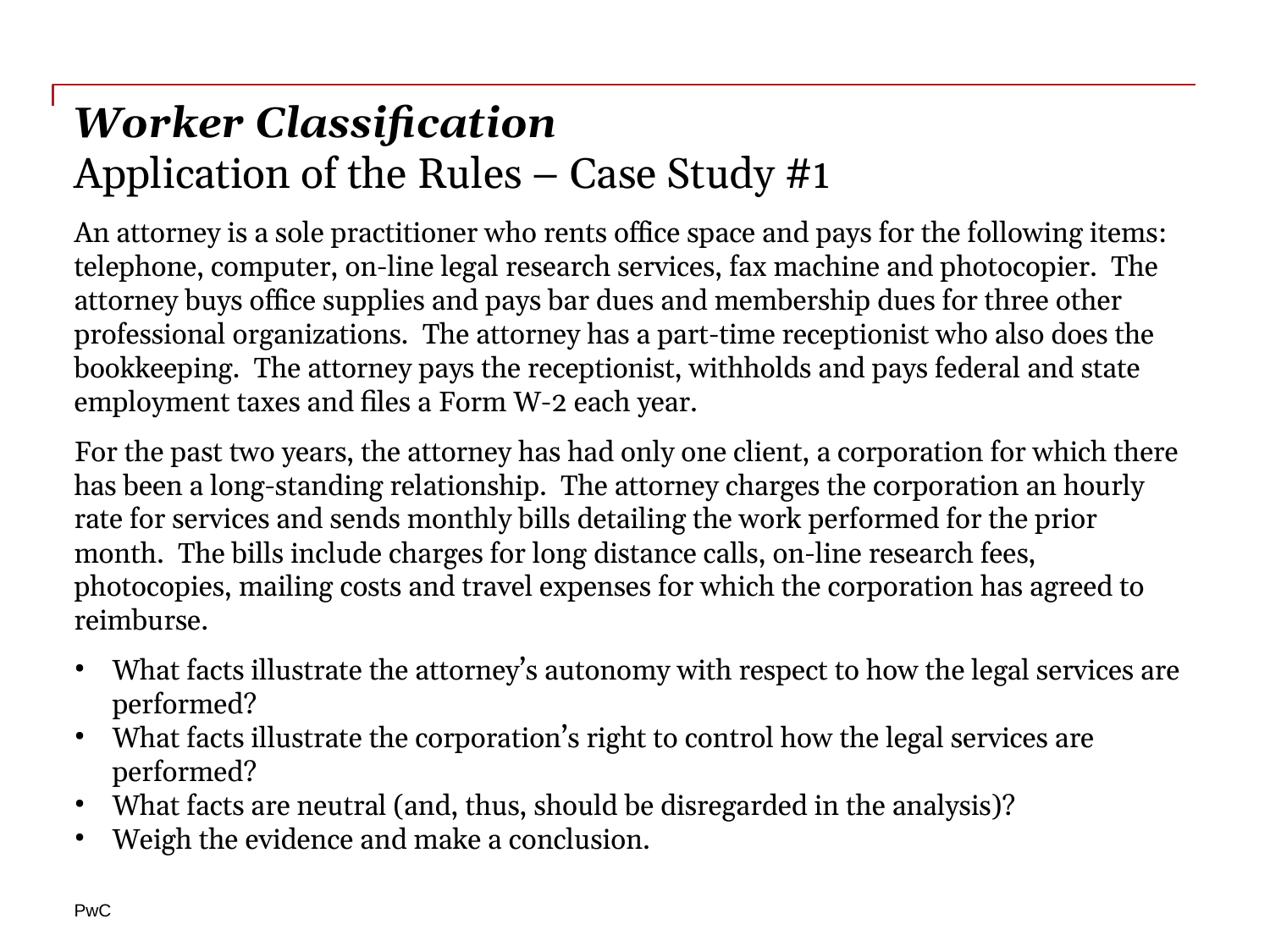

# Worker Classification Application of the Rules – Case Study #1
An attorney is a sole practitioner who rents office space and pays for the following items: telephone, computer, on-line legal research services, fax machine and photocopier.  The attorney buys office supplies and pays bar dues and membership dues for three other professional organizations.  The attorney has a part-time receptionist who also does the bookkeeping.  The attorney pays the receptionist, withholds and pays federal and state employment taxes and files a Form W-2 each year.
For the past two years, the attorney has had only one client, a corporation for which there has been a long-standing relationship.  The attorney charges the corporation an hourly rate for services and sends monthly bills detailing the work performed for the prior month.  The bills include charges for long distance calls, on-line research fees, photocopies, mailing costs and travel expenses for which the corporation has agreed to reimburse.
What facts illustrate the attorney’s autonomy with respect to how the legal services are performed?
What facts illustrate the corporation’s right to control how the legal services are performed?
What facts are neutral (and, thus, should be disregarded in the analysis)?
Weigh the evidence and make a conclusion.